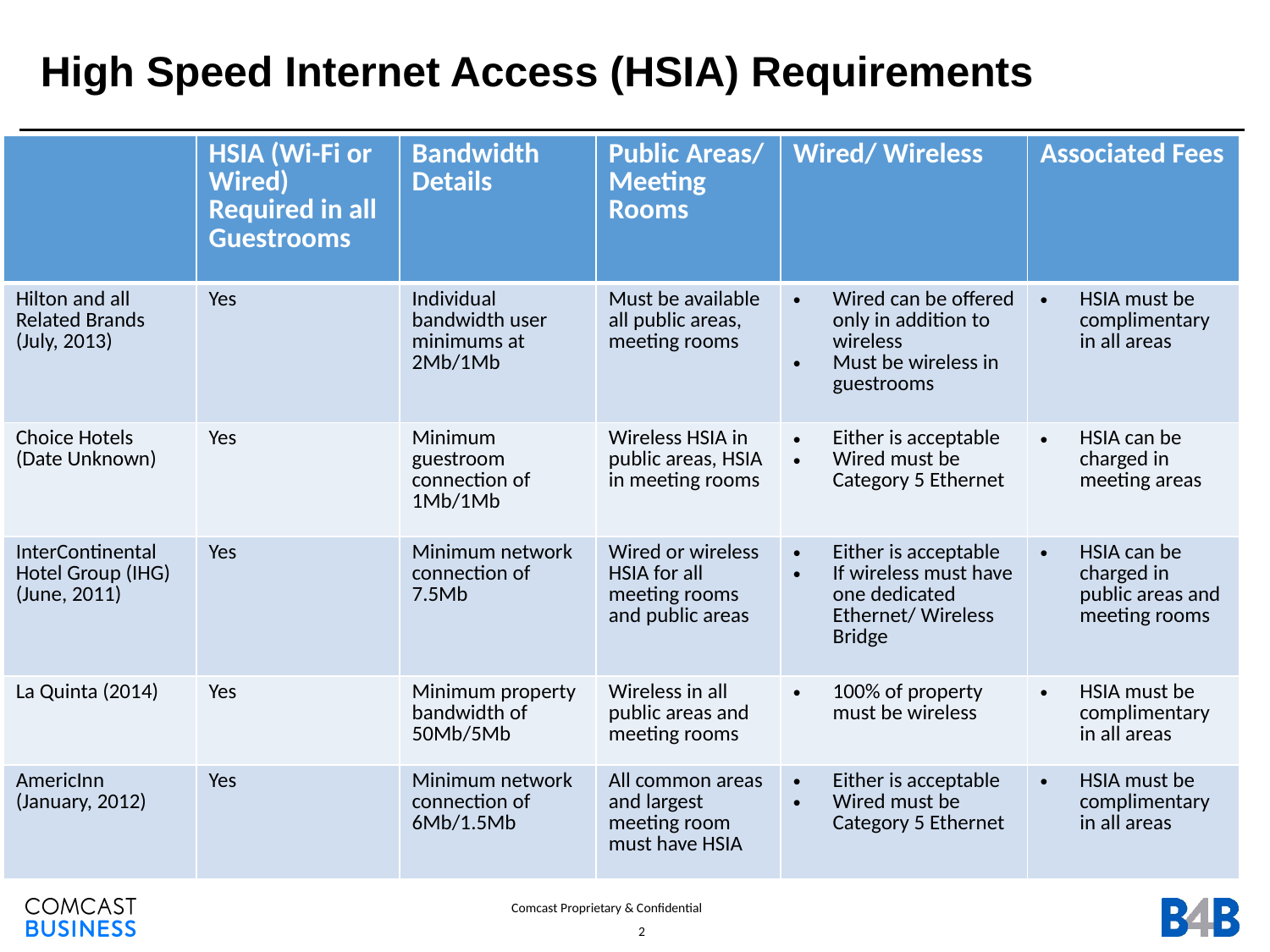

# High Speed Internet Access (HSIA) Requirements
|  | HSIA (Wi-Fi or Wired) Required in all Guestrooms | Bandwidth Details | Public Areas/ Meeting Rooms | Wired/ Wireless | Associated Fees |
| --- | --- | --- | --- | --- | --- |
| Hilton and all Related Brands (July, 2013) | Yes | Individual bandwidth user minimums at 2Mb/1Mb | Must be available all public areas, meeting rooms | Wired can be offered only in addition to wireless Must be wireless in guestrooms | HSIA must be complimentary in all areas |
| Choice Hotels (Date Unknown) | Yes | Minimum guestroom connection of 1Mb/1Mb | Wireless HSIA in public areas, HSIA in meeting rooms | Either is acceptable Wired must be Category 5 Ethernet | HSIA can be charged in meeting areas |
| InterContinental Hotel Group (IHG) (June, 2011) | Yes | Minimum network connection of 7.5Mb | Wired or wireless HSIA for all meeting rooms and public areas | Either is acceptable If wireless must have one dedicated Ethernet/ Wireless Bridge | HSIA can be charged in public areas and meeting rooms |
| La Quinta (2014) | Yes | Minimum property bandwidth of 50Mb/5Mb | Wireless in all public areas and meeting rooms | 100% of property must be wireless | HSIA must be complimentary in all areas |
| AmericInn (January, 2012) | Yes | Minimum network connection of 6Mb/1.5Mb | All common areas and largest meeting room must have HSIA | Either is acceptable Wired must be Category 5 Ethernet | HSIA must be complimentary in all areas |
2